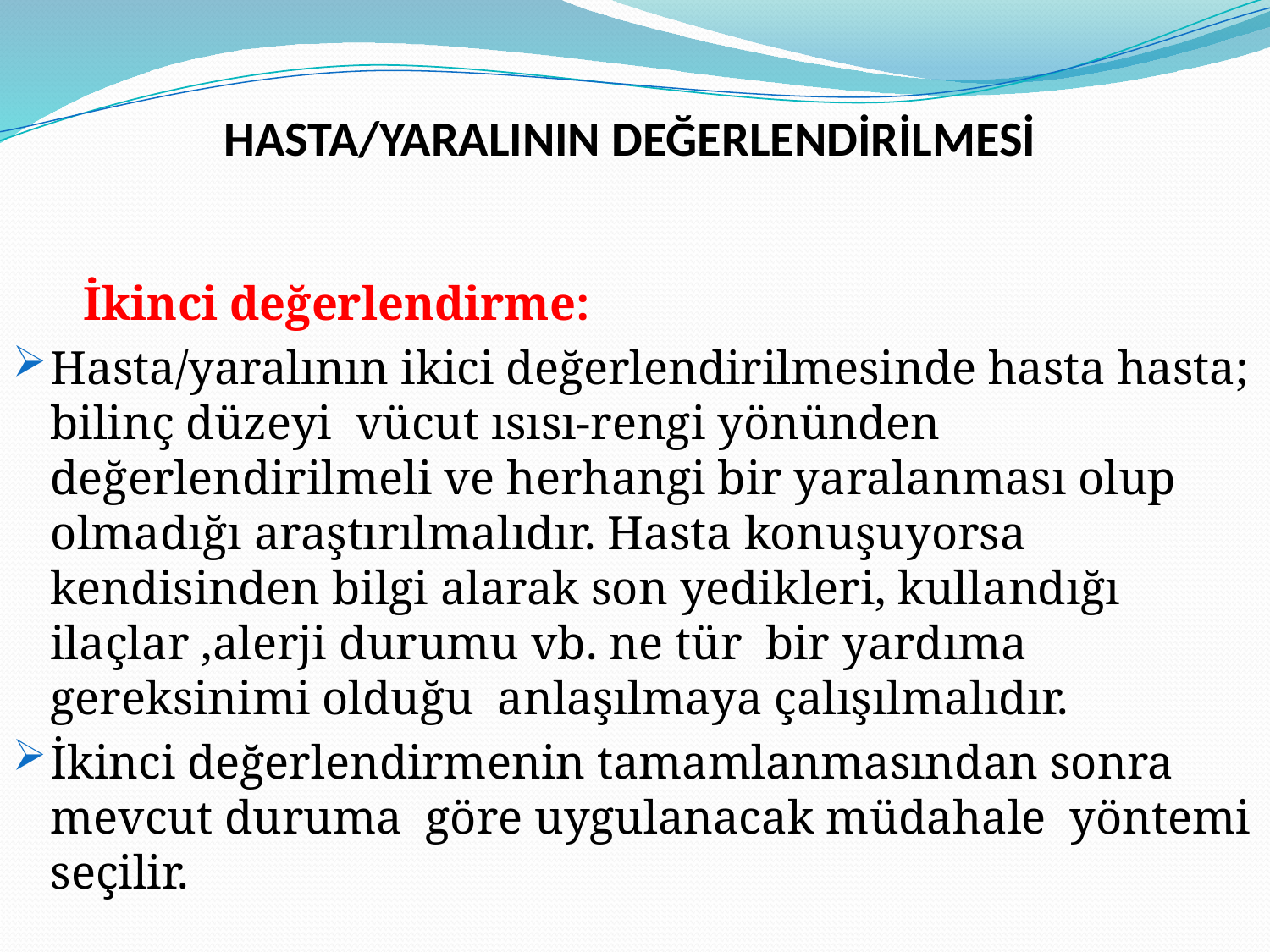

# HASTA/YARALININ DEĞERLENDİRİLMESİ
      İkinci değerlendirme:
Hasta/yaralının ikici değerlendirilmesinde hasta hasta; bilinç düzeyi  vücut ısısı-rengi yönünden değerlendirilmeli ve herhangi bir yaralanması olup olmadığı araştırılmalıdır. Hasta konuşuyorsa kendisinden bilgi alarak son yedikleri, kullandığı ilaçlar ,alerji durumu vb. ne tür  bir yardıma  gereksinimi olduğu  anlaşılmaya çalışılmalıdır.
İkinci değerlendirmenin tamamlanmasından sonra mevcut duruma  göre uygulanacak müdahale  yöntemi seçilir.